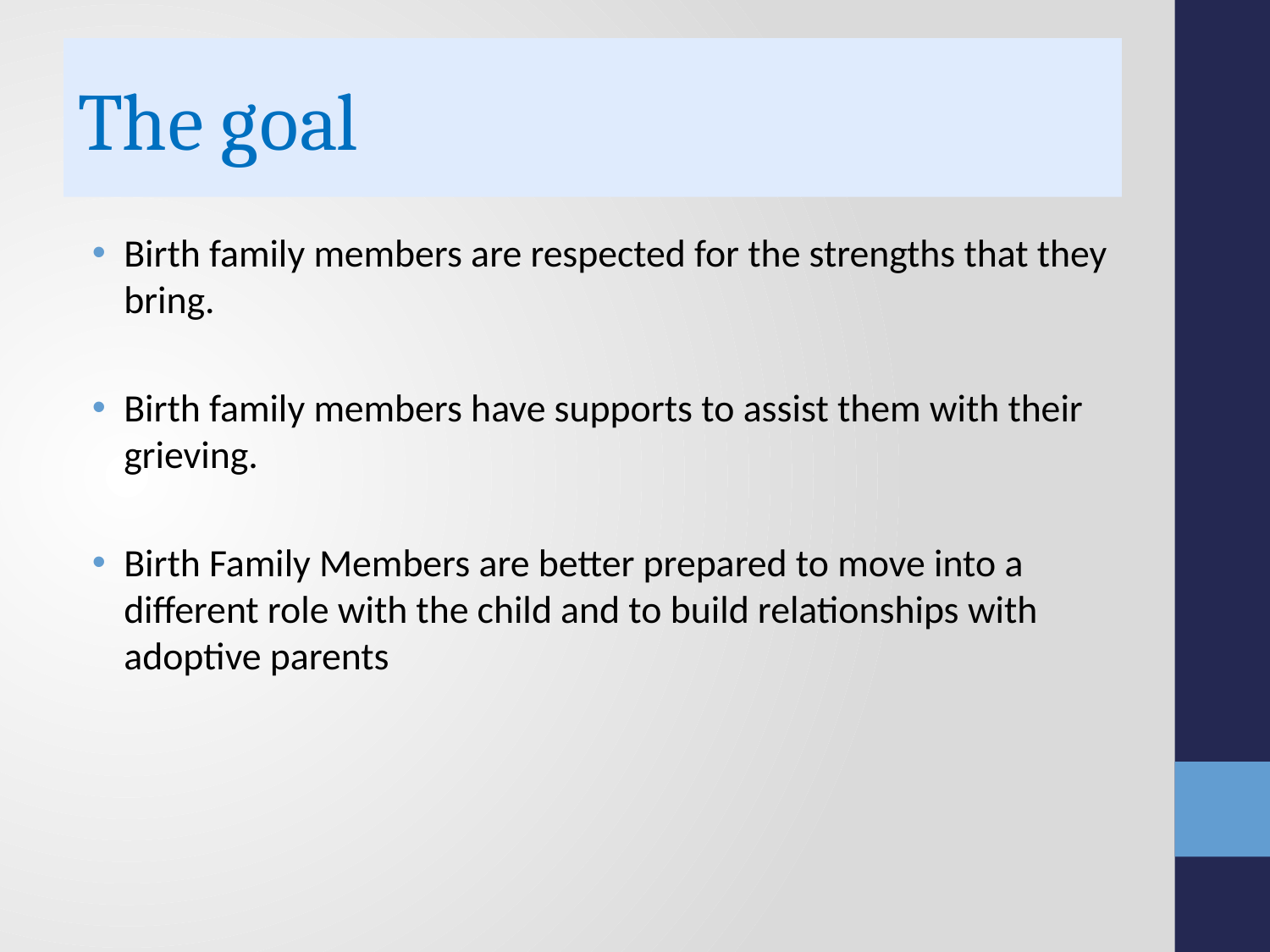

# The goal
Birth family members are respected for the strengths that they bring.

Birth family members have supports to assist them with their grieving.

Birth Family Members are better prepared to move into a different role with the child and to build relationships with adoptive parents